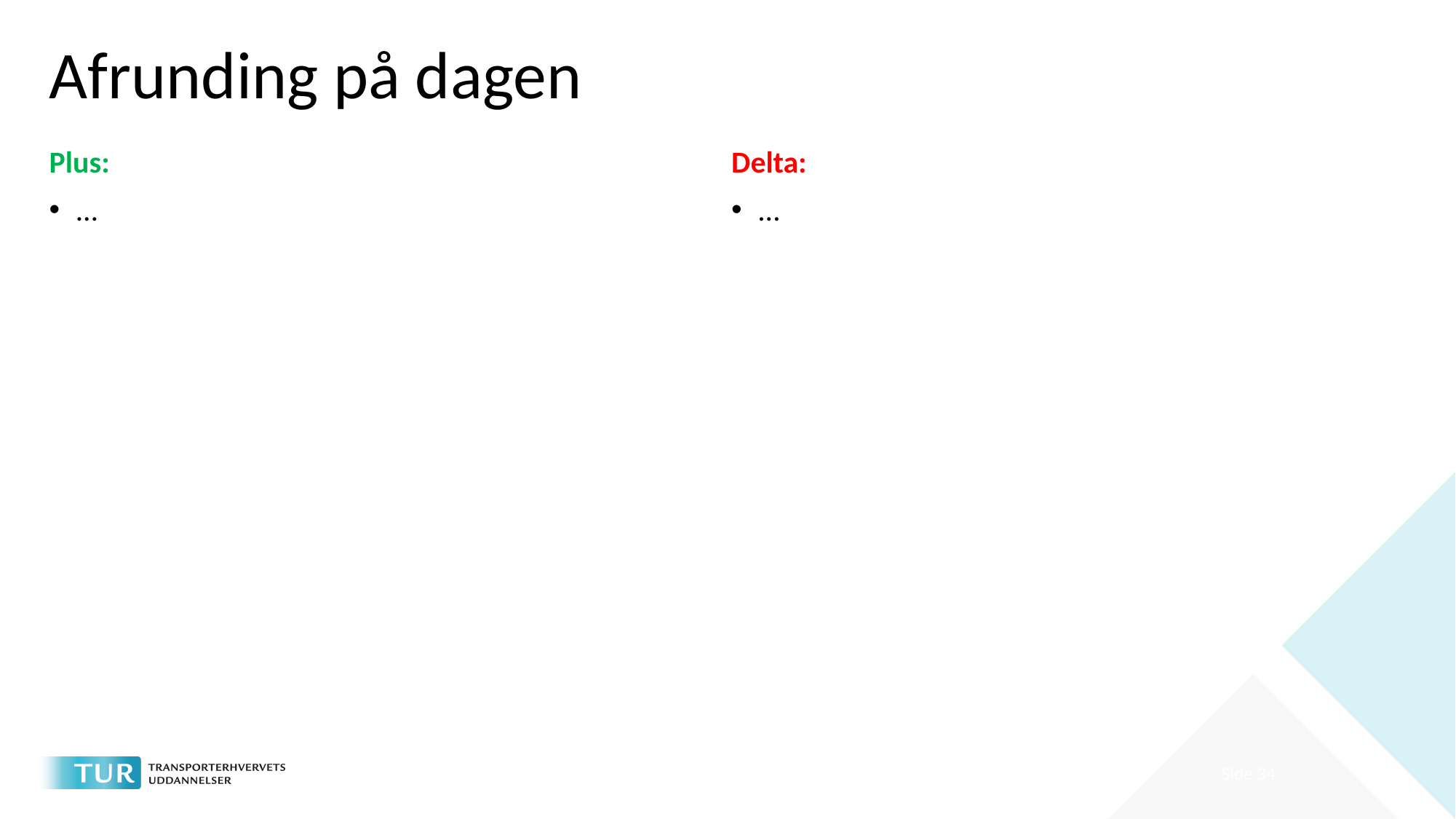

# Afrunding på dagen
Plus:
…
Delta:
…